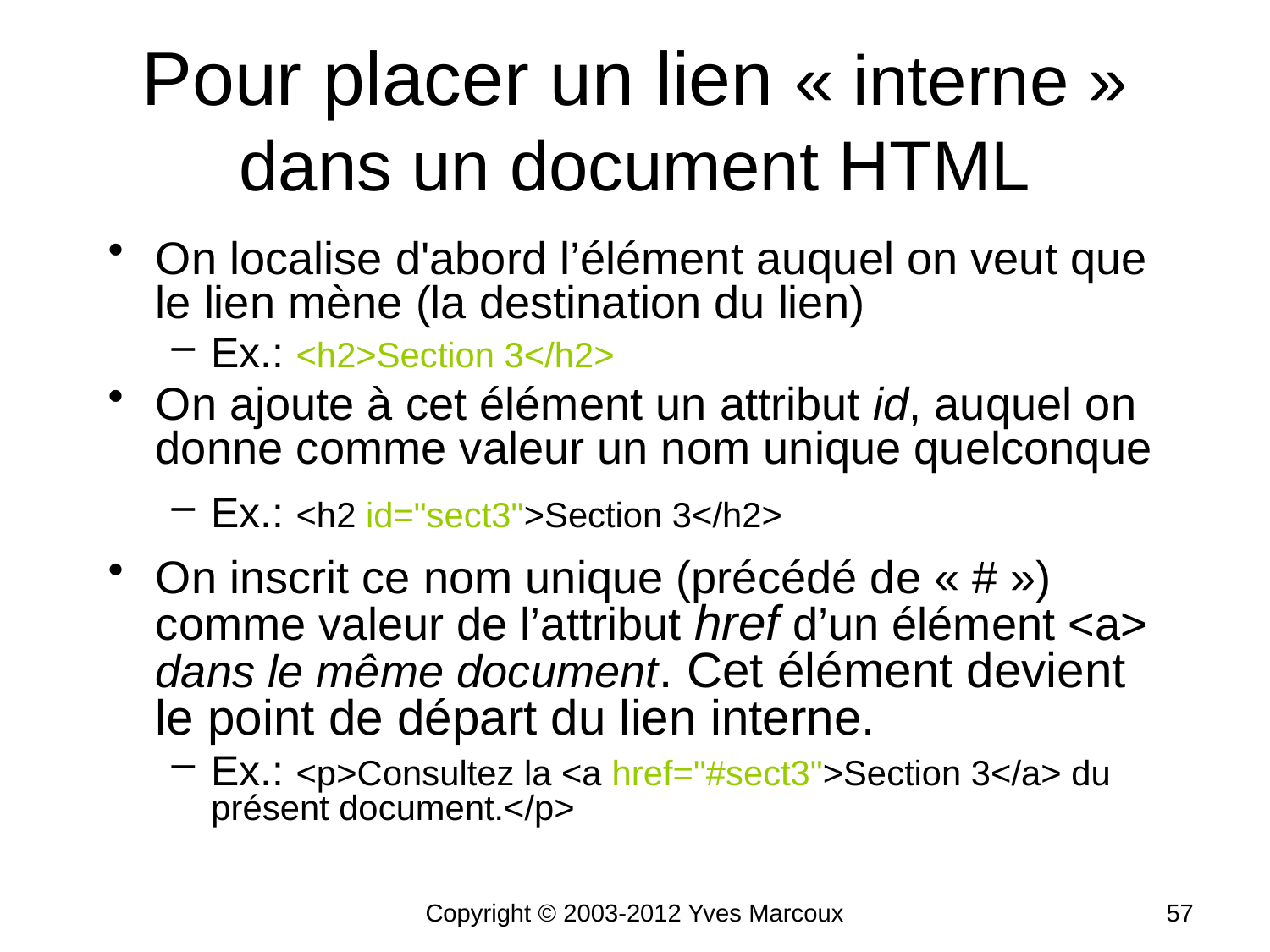

# Pour placer un lien « interne » dans un document HTML
On localise d'abord l’élément auquel on veut que le lien mène (la destination du lien)
Ex.: <h2>Section 3</h2>
On ajoute à cet élément un attribut id, auquel on donne comme valeur un nom unique quelconque
Ex.: <h2 id="sect3">Section 3</h2>
On inscrit ce nom unique (précédé de « # ») comme valeur de l’attribut href d’un élément <a> dans le même document. Cet élément devient le point de départ du lien interne.
Ex.: <p>Consultez la <a href="#sect3">Section 3</a> du présent document.</p>
Copyright © 2003-2012 Yves Marcoux
57